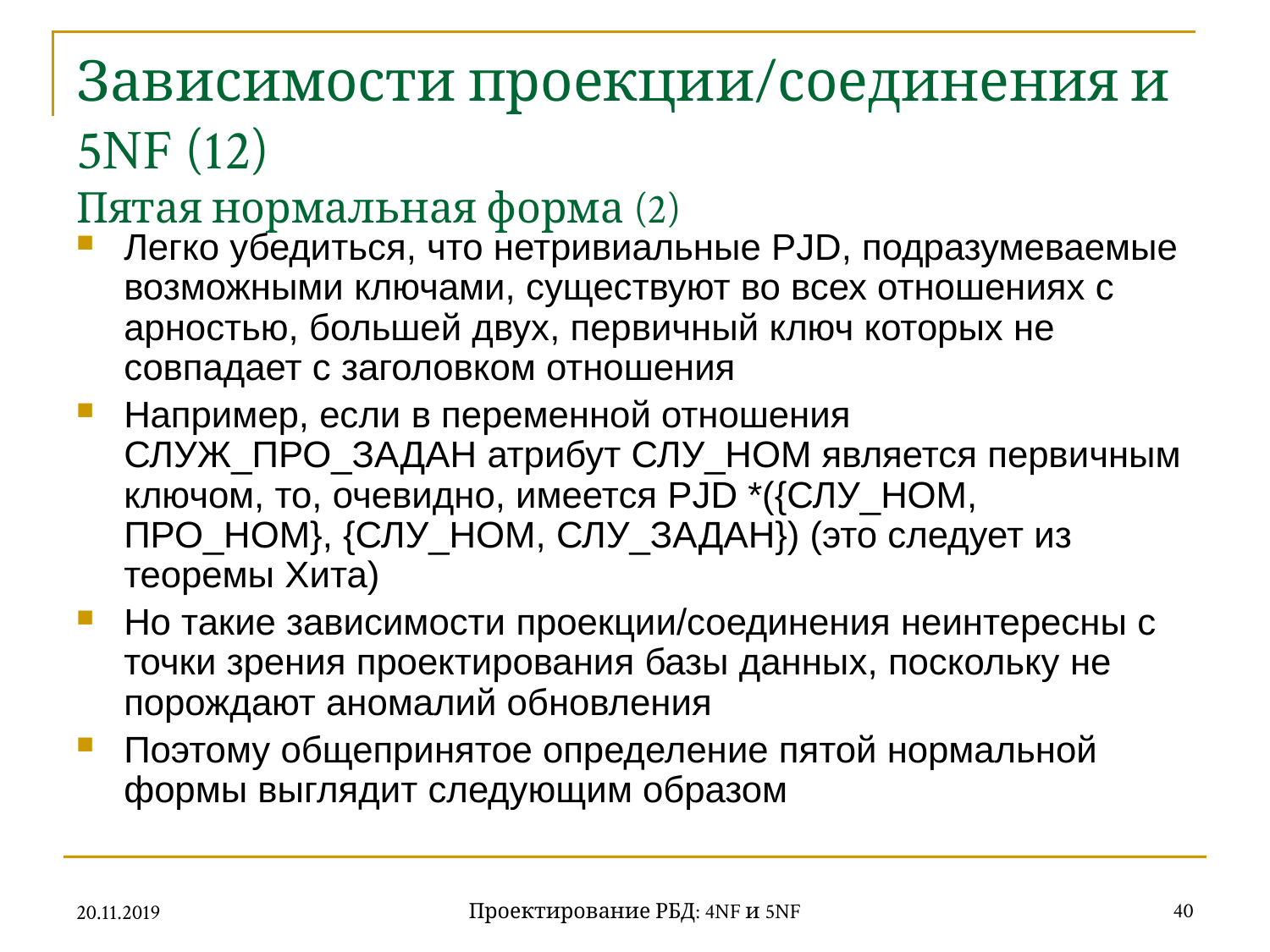

# Зависимости проекции/соединения и 5NF (12) Пятая нормальная форма (2)
Легко убедиться, что нетривиальные PJD, подразумеваемые возможными ключами, существуют во всех отношениях с арностью, большей двух, первичный ключ которых не совпадает с заголовком отношения
Например, если в переменной отношения СЛУЖ_ПРО_ЗАДАН атрибут СЛУ_НОМ является первичным ключом, то, очевидно, имеется PJD *({СЛУ_НОМ, ПРО_НОМ}, {СЛУ_НОМ, СЛУ_ЗАДАН}) (это следует из теоремы Хита)
Но такие зависимости проекции/соединения неинтересны с точки зрения проектирования базы данных, поскольку не порождают аномалий обновления
Поэтому общепринятое определение пятой нормальной формы выглядит следующим образом
20.11.2019
40
Проектирование РБД: 4NF и 5NF